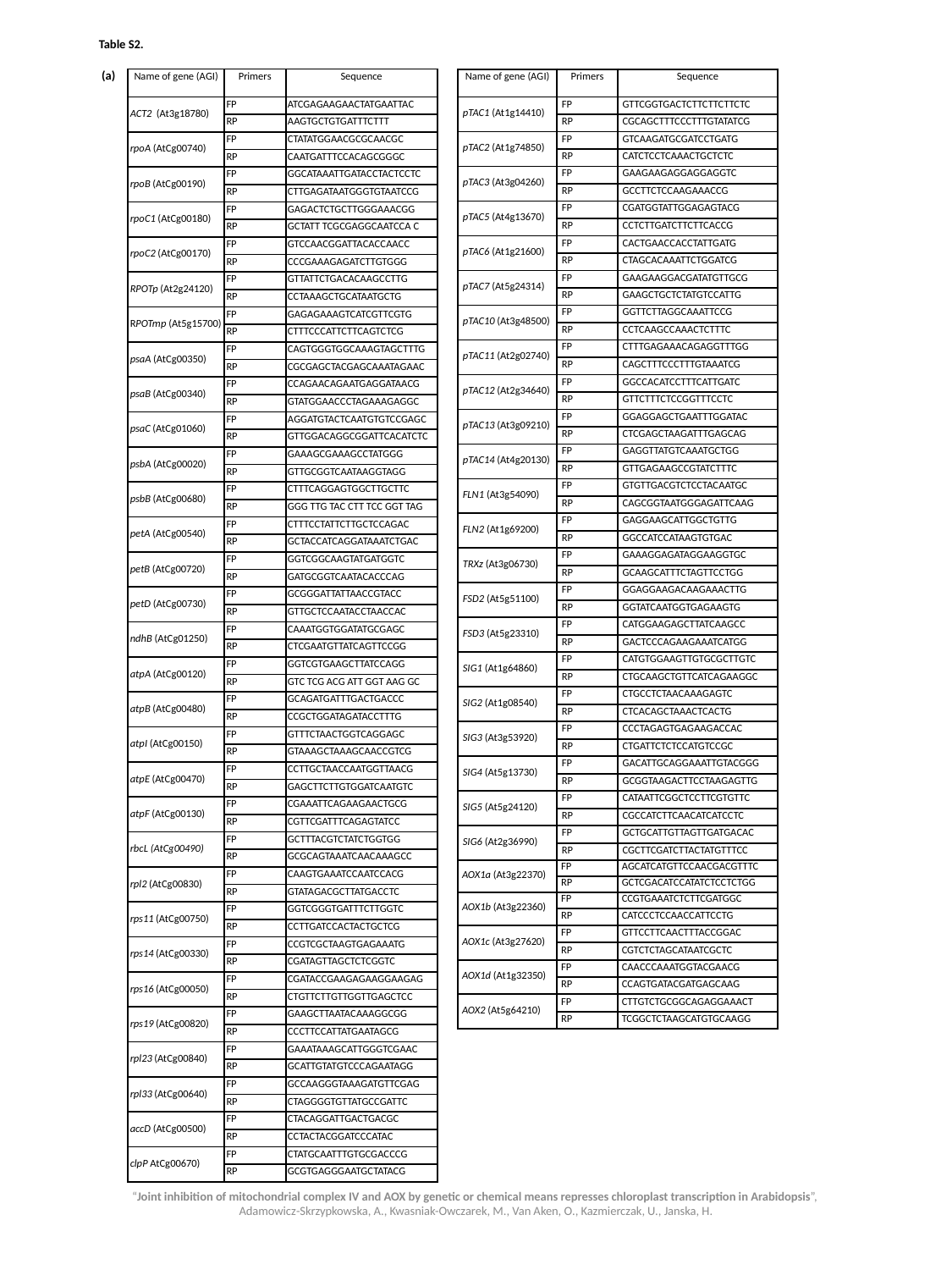

Table S2.
(a)

| Name of gene (AGI) | Primers | Sequence |
| --- | --- | --- |
| ACT2 (At3g18780) | FP | ATCGAGAAGAACTATGAATTAC |
|  | RP | AAGTGCTGTGATTTCTTT |
| rpoA (AtCg00740) | FP | CTATATGGAACGCGCAACGC |
|  | RP | CAATGATTTCCACAGCGGGC |
| rpoB (AtCg00190) | FP | GGCATAAATTGATACCTACTCCTC |
|  | RP | CTTGAGATAATGGGTGTAATCCG |
| rpoC1 (AtCg00180) | FP | GAGACTCTGCTTGGGAAACGG |
|  | RP | GCTATT TCGCGAGGCAATCCA C |
| rpoC2 (AtCg00170) | FP | GTCCAACGGATTACACCAACC |
|  | RP | CCCGAAAGAGATCTTGTGGG |
| RPOTp (At2g24120) | FP | GTTATTCTGACACAAGCCTTG |
|  | RP | CCTAAAGCTGCATAATGCTG |
| RPOTmp (At5g15700) | FP | GAGAGAAAGTCATCGTTCGTG |
|  | RP | CTTTCCCATTCTTCAGTCTCG |
| psaA (AtCg00350) | FP | CAGTGGGTGGCAAAGTAGCTTTG |
|  | RP | CGCGAGCTACGAGCAAATAGAAC |
| psaB (AtCg00340) | FP | CCAGAACAGAATGAGGATAACG |
|  | RP | GTATGGAACCCTAGAAAGAGGC |
| psaC (AtCg01060) | FP | AGGATGTACTCAATGTGTCCGAGC |
|  | RP | GTTGGACAGGCGGATTCACATCTC |
| psbA (AtCg00020) | FP | GAAAGCGAAAGCCTATGGG |
|  | RP | GTTGCGGTCAATAAGGTAGG |
| psbB (AtCg00680) | FP | CTTTCAGGAGTGGCTTGCTTC |
|  | RP | GGG TTG TAC CTT TCC GGT TAG |
| petA (AtCg00540) | FP | CTTTCCTATTCTTGCTCCAGAC |
|  | RP | GCTACCATCAGGATAAATCTGAC |
| petB (AtCg00720) | FP | GGTCGGCAAGTATGATGGTC |
|  | RP | GATGCGGTCAATACACCCAG |
| petD (AtCg00730) | FP | GCGGGATTATTAACCGTACC |
|  | RP | GTTGCTCCAATACCTAACCAC |
| ndhB (AtCg01250) | FP | CAAATGGTGGATATGCGAGC |
|  | RP | CTCGAATGTTATCAGTTCCGG |
| atpA (AtCg00120) | FP | GGTCGTGAAGCTTATCCAGG |
|  | RP | GTC TCG ACG ATT GGT AAG GC |
| atpB (AtCg00480) | FP | GCAGATGATTTGACTGACCC |
|  | RP | CCGCTGGATAGATACCTTTG |
| atpI (AtCg00150) | FP | GTTTCTAACTGGTCAGGAGC |
|  | RP | GTAAAGCTAAAGCAACCGTCG |
| atpE (AtCg00470) | FP | CCTTGCTAACCAATGGTTAACG |
|  | RP | GAGCTTCTTGTGGATCAATGTC |
| atpF (AtCg00130) | FP | CGAAATTCAGAAGAACTGCG |
|  | RP | CGTTCGATTTCAGAGTATCC |
| rbcL (AtCg00490) | FP | GCTTTACGTCTATCTGGTGG |
|  | RP | GCGCAGTAAATCAACAAAGCC |
| rpl2 (AtCg00830) | FP | CAAGTGAAATCCAATCCACG |
|  | RP | GTATAGACGCTTATGACCTC |
| rps11 (AtCg00750) | FP | GGTCGGGTGATTTCTTGGTC |
|  | RP | CCTTGATCCACTACTGCTCG |
| rps14 (AtCg00330) | FP | CCGTCGCTAAGTGAGAAATG |
|  | RP | CGATAGTTAGCTCTCGGTC |
| rps16 (AtCg00050) | FP | CGATACCGAAGAGAAGGAAGAG |
|  | RP | CTGTTCTTGTTGGTTGAGCTCC |
| rps19 (AtCg00820) | FP | GAAGCTTAATACAAAGGCGG |
|  | RP | CCCTTCCATTATGAATAGCG |
| rpl23 (AtCg00840) | FP | GAAATAAAGCATTGGGTCGAAC |
|  | RP | GCATTGTATGTCCCAGAATAGG |
| rpl33 (AtCg00640) | FP | GCCAAGGGTAAAGATGTTCGAG |
|  | RP | CTAGGGGTGTTATGCCGATTC |
| accD (AtCg00500) | FP | CTACAGGATTGACTGACGC |
|  | RP | CCTACTACGGATCCCATAC |
| clpP AtCg00670) | FP | CTATGCAATTTGTGCGACCCG |
|  | RP | GCGTGAGGGAATGCTATACG |
| Name of gene (AGI) | Primers | Sequence |
| --- | --- | --- |
| pTAC1 (At1g14410) | FP | GTTCGGTGACTCTTCTTCTTCTC |
|  | RP | CGCAGCTTTCCCTTTGTATATCG |
| pTAC2 (At1g74850) | FP | GTCAAGATGCGATCCTGATG |
|  | RP | CATCTCCTCAAACTGCTCTC |
| pTAC3 (At3g04260) | FP | GAAGAAGAGGAGGAGGTC |
|  | RP | GCCTTCTCCAAGAAACCG |
| pTAC5 (At4g13670) | FP | CGATGGTATTGGAGAGTACG |
|  | RP | CCTCTTGATCTTCTTCACCG |
| pTAC6 (At1g21600) | FP | CACTGAACCACCTATTGATG |
|  | RP | CTAGCACAAATTCTGGATCG |
| pTAC7 (At5g24314) | FP | GAAGAAGGACGATATGTTGCG |
|  | RP | GAAGCTGCTCTATGTCCATTG |
| pTAC10 (At3g48500) | FP | GGTTCTTAGGCAAATTCCG |
|  | RP | CCTCAAGCCAAACTCTTTC |
| pTAC11 (At2g02740) | FP | CTTTGAGAAACAGAGGTTTGG |
|  | RP | CAGCTTTCCCTTTGTAAATCG |
| pTAC12 (At2g34640) | FP | GGCCACATCCTTTCATTGATC |
|  | RP | GTTCTTTCTCCGGTTTCCTC |
| pTAC13 (At3g09210) | FP | GGAGGAGCTGAATTTGGATAC |
|  | RP | CTCGAGCTAAGATTTGAGCAG |
| pTAC14 (At4g20130) | FP | GAGGTTATGTCAAATGCTGG |
|  | RP | GTTGAGAAGCCGTATCTTTC |
| FLN1 (At3g54090) | FP | GTGTTGACGTCTCCTACAATGC |
|  | RP | CAGCGGTAATGGGAGATTCAAG |
| FLN2 (At1g69200) | FP | GAGGAAGCATTGGCTGTTG |
|  | RP | GGCCATCCATAAGTGTGAC |
| TRXz (At3g06730) | FP | GAAAGGAGATAGGAAGGTGC |
|  | RP | GCAAGCATTTCTAGTTCCTGG |
| FSD2 (At5g51100) | FP | GGAGGAAGACAAGAAACTTG |
|  | RP | GGTATCAATGGTGAGAAGTG |
| FSD3 (At5g23310) | FP | CATGGAAGAGCTTATCAAGCC |
|  | RP | GACTCCCAGAAGAAATCATGG |
| SIG1 (At1g64860) | FP | CATGTGGAAGTTGTGCGCTTGTC |
|  | RP | CTGCAAGCTGTTCATCAGAAGGC |
| SIG2 (At1g08540) | FP | CTGCCTCTAACAAAGAGTC |
|  | RP | CTCACAGCTAAACTCACTG |
| SIG3 (At3g53920) | FP | CCCTAGAGTGAGAAGACCAC |
|  | RP | CTGATTCTCTCCATGTCCGC |
| SIG4 (At5g13730) | FP | GACATTGCAGGAAATTGTACGGG |
|  | RP | GCGGTAAGACTTCCTAAGAGTTG |
| SIG5 (At5g24120) | FP | CATAATTCGGCTCCTTCGTGTTC |
|  | RP | CGCCATCTTCAACATCATCCTC |
| SIG6 (At2g36990) | FP | GCTGCATTGTTAGTTGATGACAC |
|  | RP | CGCTTCGATCTTACTATGTTTCC |
| AOX1a (At3g22370) | FP | AGCATCATGTTCCAACGACGTTTC |
|  | RP | GCTCGACATCCATATCTCCTCTGG |
| AOX1b (At3g22360) | FP | CCGTGAAATCTCTTCGATGGC |
|  | RP | CATCCCTCCAACCATTCCTG |
| AOX1c (At3g27620) | FP | GTTCCTTCAACTTTACCGGAC |
|  | RP | CGTCTCTAGCATAATCGCTC |
| AOX1d (At1g32350) | FP | CAACCCAAATGGTACGAACG |
|  | RP | CCAGTGATACGATGAGCAAG |
| AOX2 (At5g64210) | FP | CTTGTCTGCGGCAGAGGAAACT |
|  | RP | TCGGCTCTAAGCATGTGCAAGG |
“Joint inhibition of mitochondrial complex IV and AOX by genetic or chemical means represses chloroplast transcription in Arabidopsis”,
Adamowicz-Skrzypkowska, A., Kwasniak-Owczarek, M., Van Aken, O., Kazmierczak, U., Janska, H.